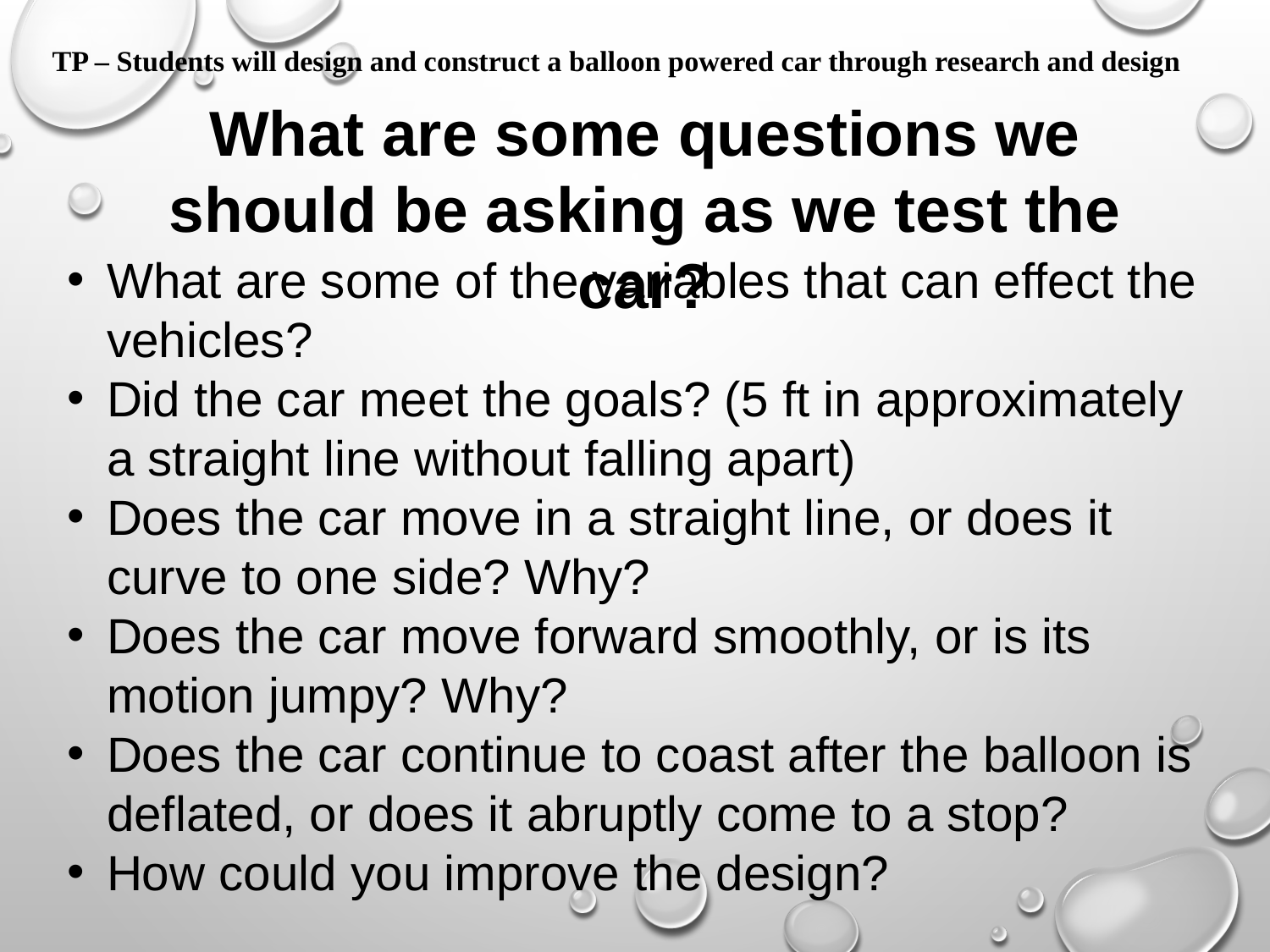

TP – Students will design and construct a balloon powered car through research and design
What are some questions we should be asking as we test the car?
What are some of the variables that can effect the vehicles?
Did the car meet the goals? (5 ft in approximately a straight line without falling apart)
Does the car move in a straight line, or does it curve to one side? Why?
Does the car move forward smoothly, or is its motion jumpy? Why?
Does the car continue to coast after the balloon is deflated, or does it abruptly come to a stop?
How could you improve the design?